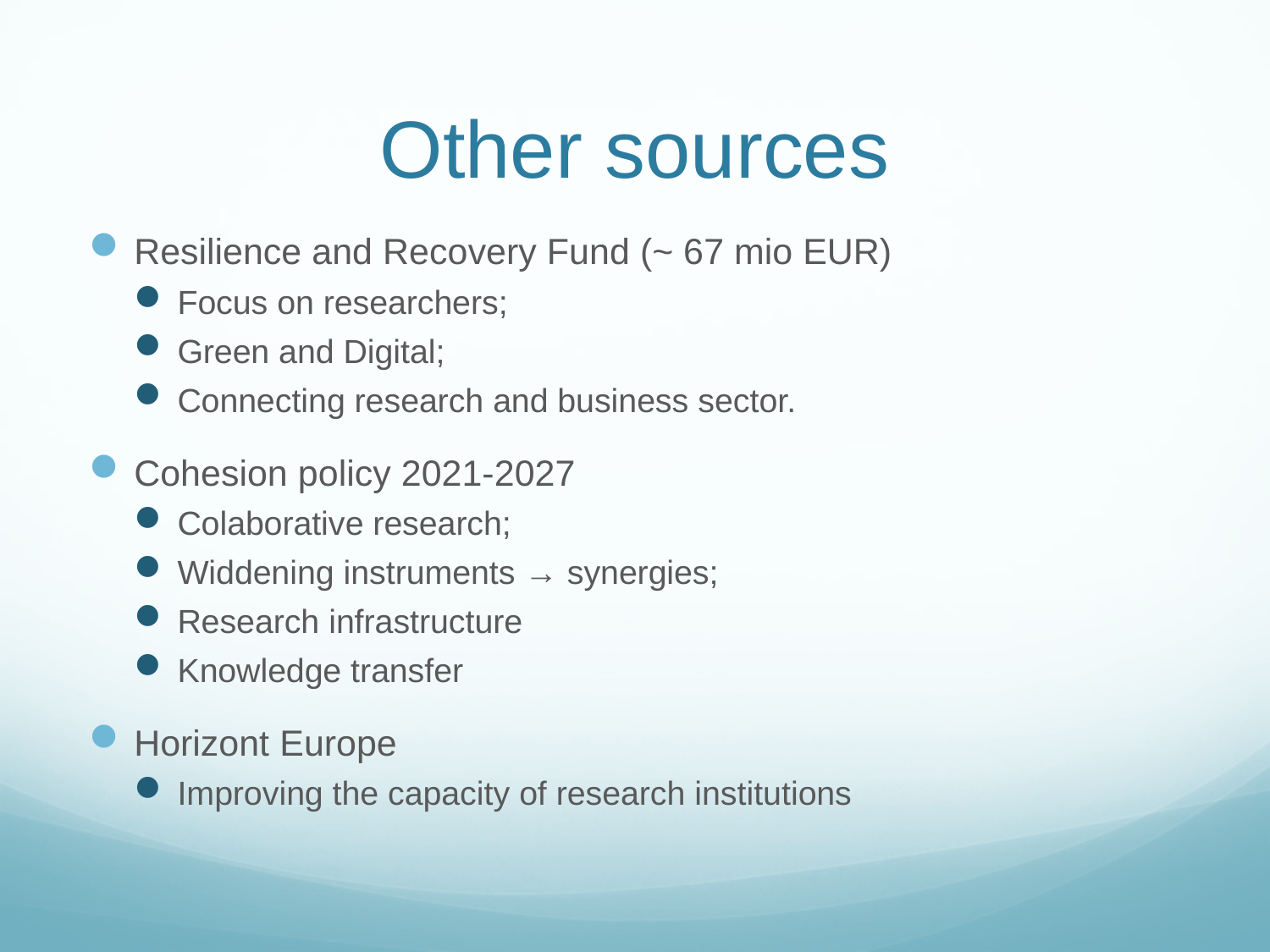

# Other sources
Resilience and Recovery Fund (~ 67 mio EUR)
Focus on researchers;
Green and Digital;
Connecting research and business sector.
Cohesion policy 2021-2027
Colaborative research;
Widdening instruments → synergies;
Research infrastructure
Knowledge transfer
Horizont Europe
Improving the capacity of research institutions